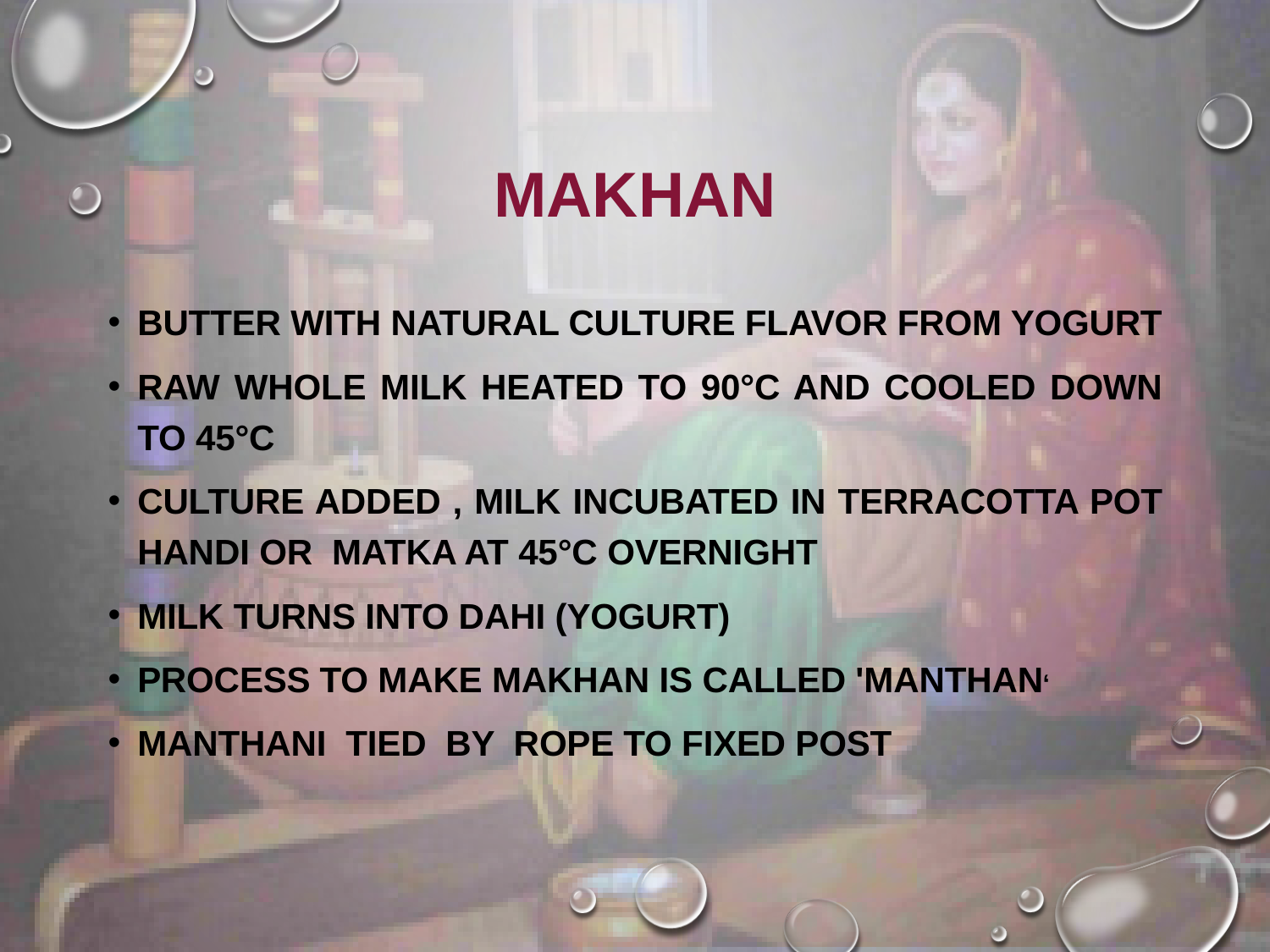

# MAKHAN
Butter with natural culture flavor from yogurt
Raw whole milk heated to 90°C and cooled down to 45°C
Culture added , milk incubated in Terracotta pot Handi or  Matka at 45°C overnight
Milk turns into Dahi (Yogurt)
Process to make Makhan is called 'Manthan‘
Manthani  tied  by  rope to fixed post